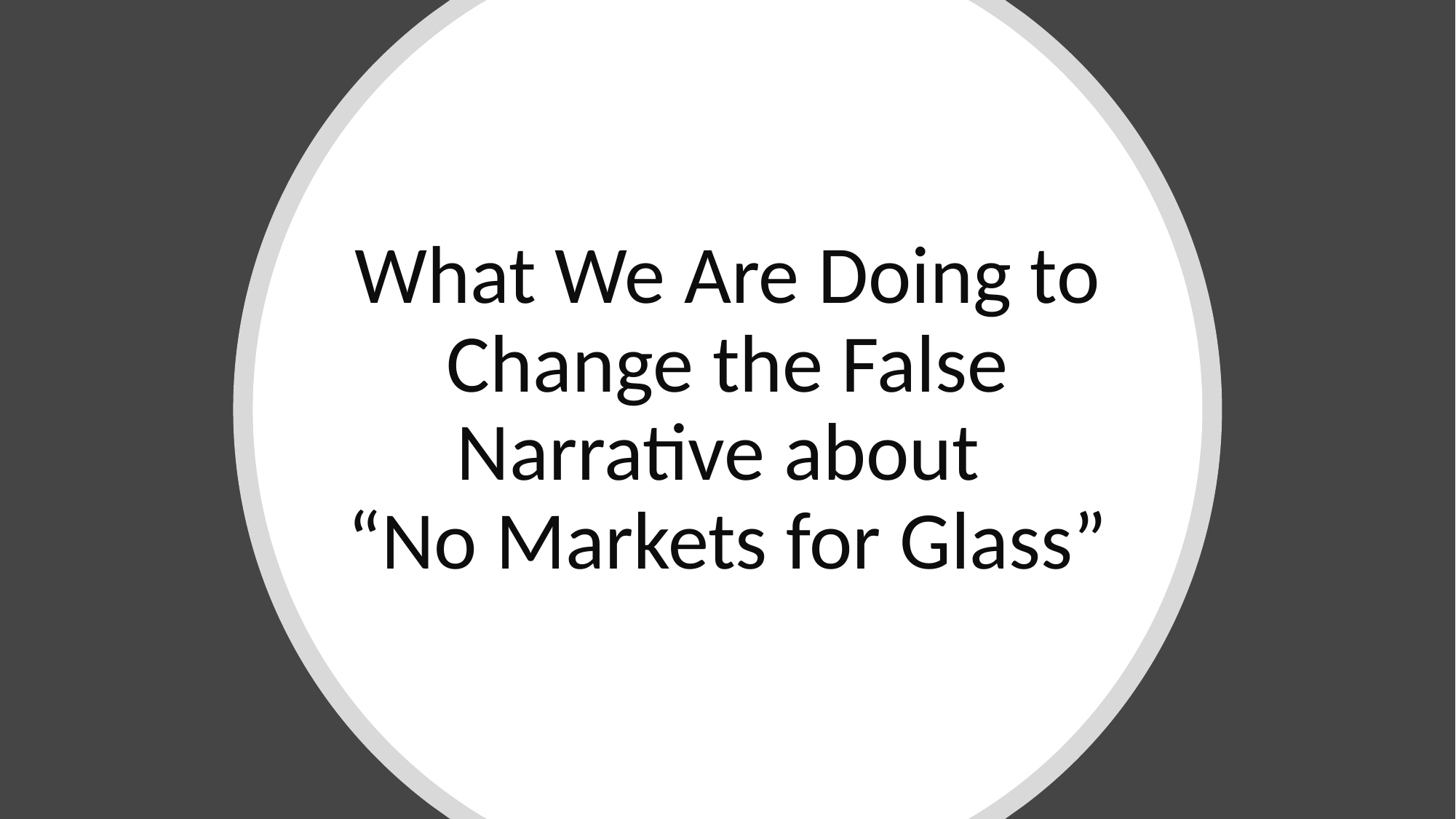

# What We Are Doing to Change the False Narrative about “No Markets for Glass”